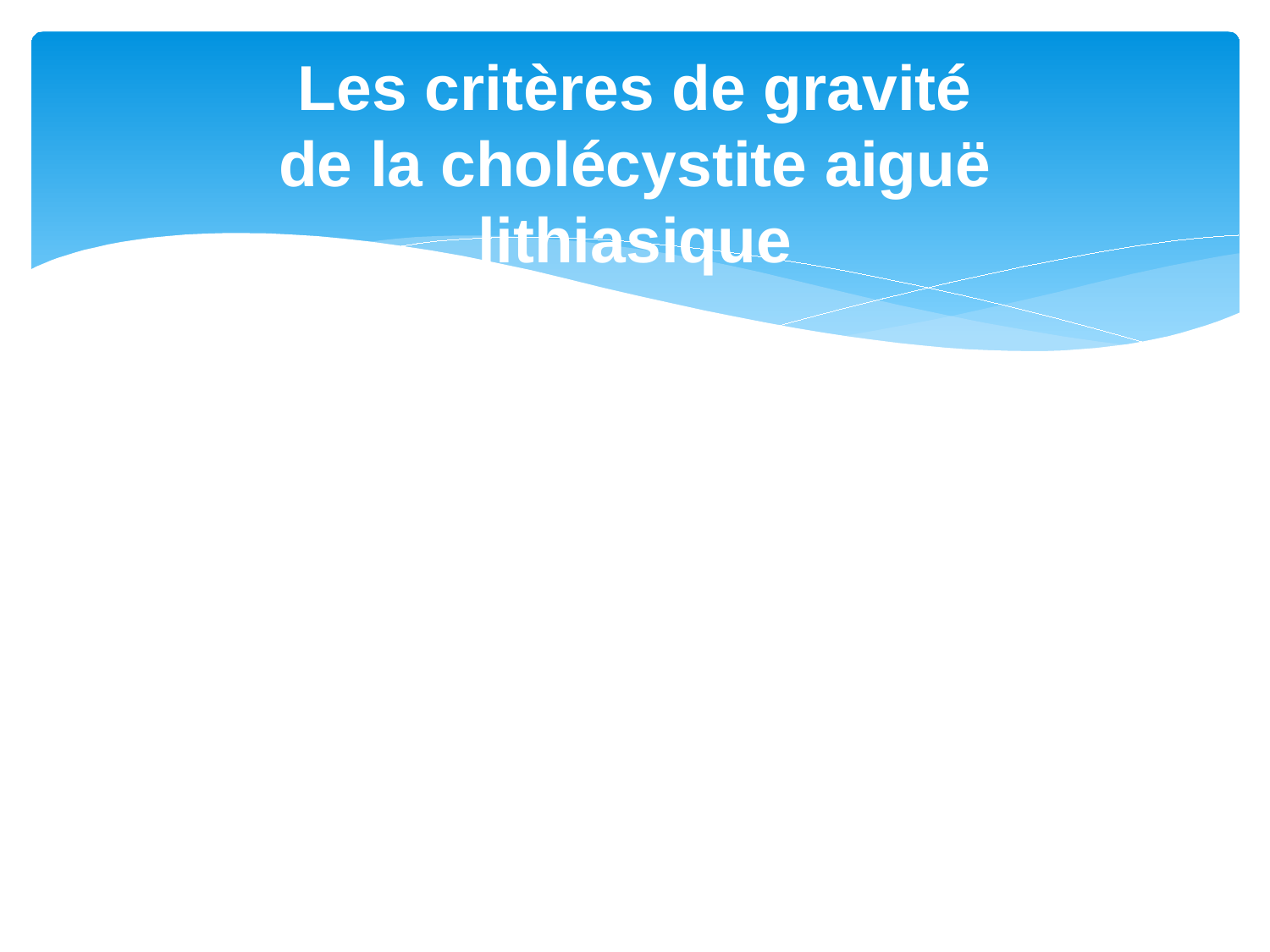

# Les critères de gravité de la cholécystite aiguë lithiasique